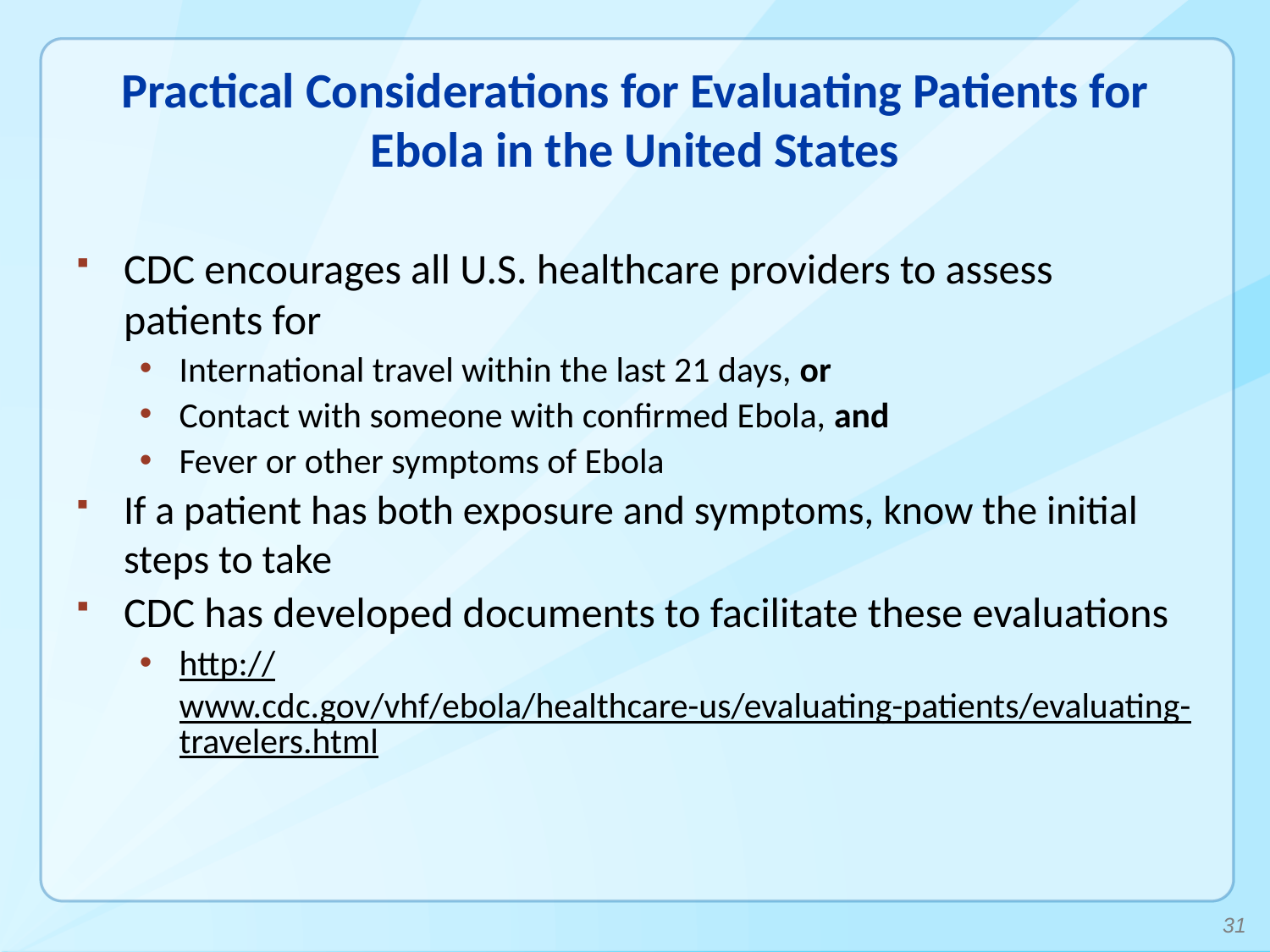

# Practical Considerations for Evaluating Patients for Ebola in the United States
CDC encourages all U.S. healthcare providers to assess patients for
International travel within the last 21 days, or
Contact with someone with confirmed Ebola, and
Fever or other symptoms of Ebola
If a patient has both exposure and symptoms, know the initial steps to take
CDC has developed documents to facilitate these evaluations
http://www.cdc.gov/vhf/ebola/healthcare-us/evaluating-patients/evaluating-travelers.html
31